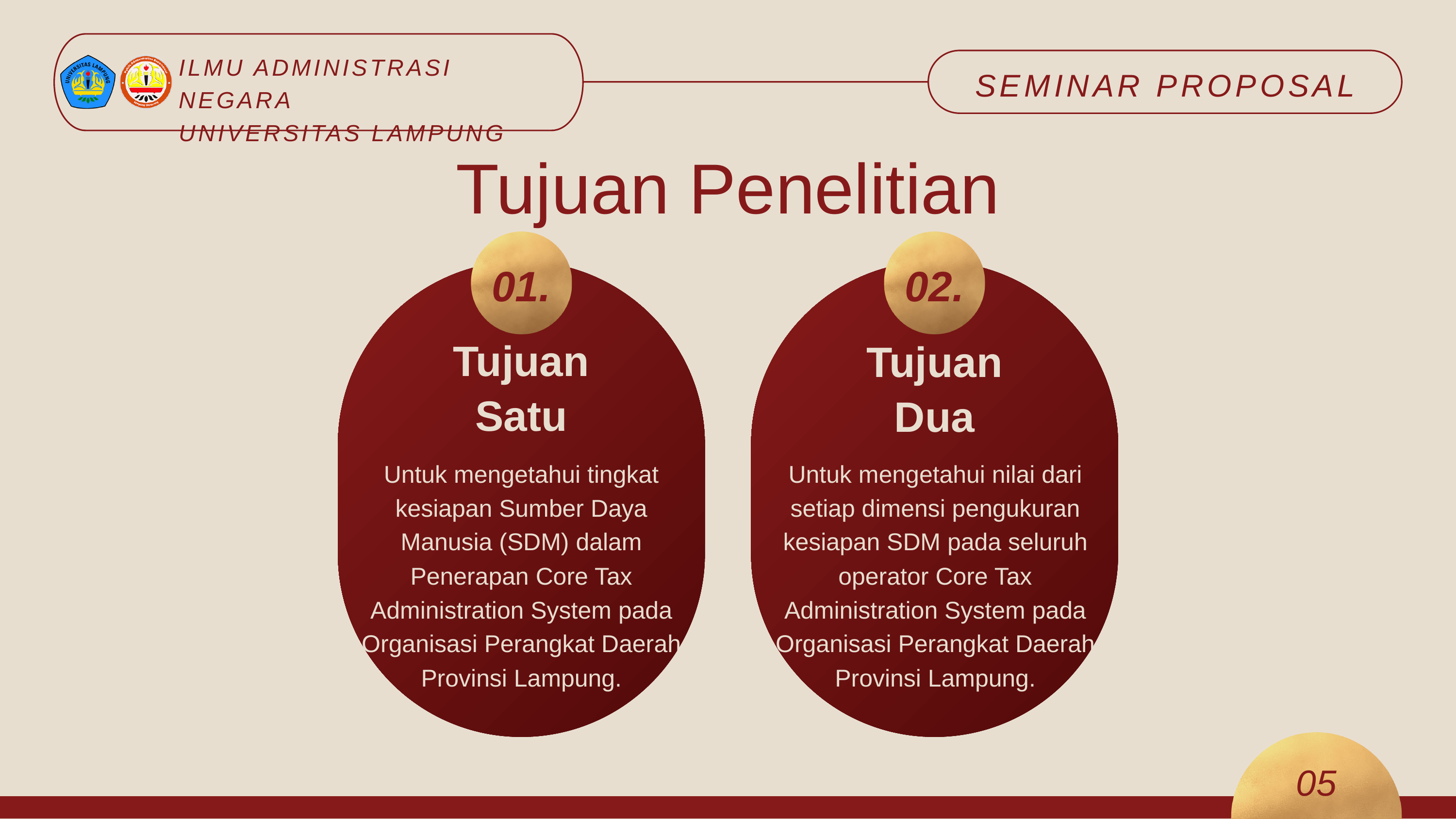

ILMU ADMINISTRASI NEGARA
UNIVERSITAS LAMPUNG

SEMINAR PROPOSAL

Tujuan Penelitian

01.
02.

Tujuan
Satu
Tujuan
Dua
Untuk mengetahui tingkat kesiapan Sumber Daya Manusia (SDM) dalam Penerapan Core Tax Administration System pada Organisasi Perangkat Daerah Provinsi Lampung.
Untuk mengetahui nilai dari setiap dimensi pengukuran kesiapan SDM pada seluruh operator Core Tax Administration System pada Organisasi Perangkat Daerah Provinsi Lampung.

05